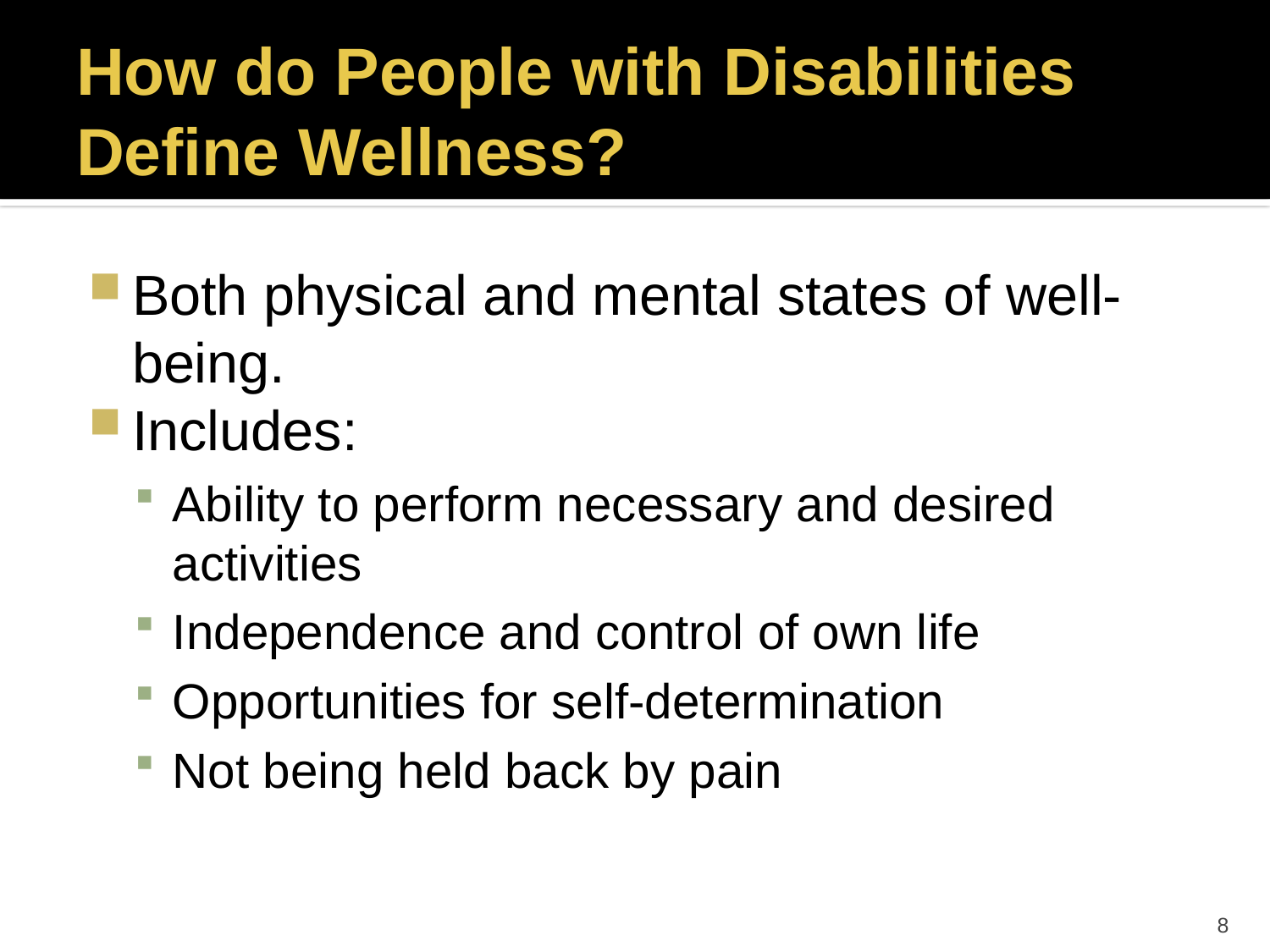

# How do People with Disabilities Define Wellness?
Both physical and mental states of well-being.
Includes:
Ability to perform necessary and desired activities
Independence and control of own life
Opportunities for self-determination
Not being held back by pain
8